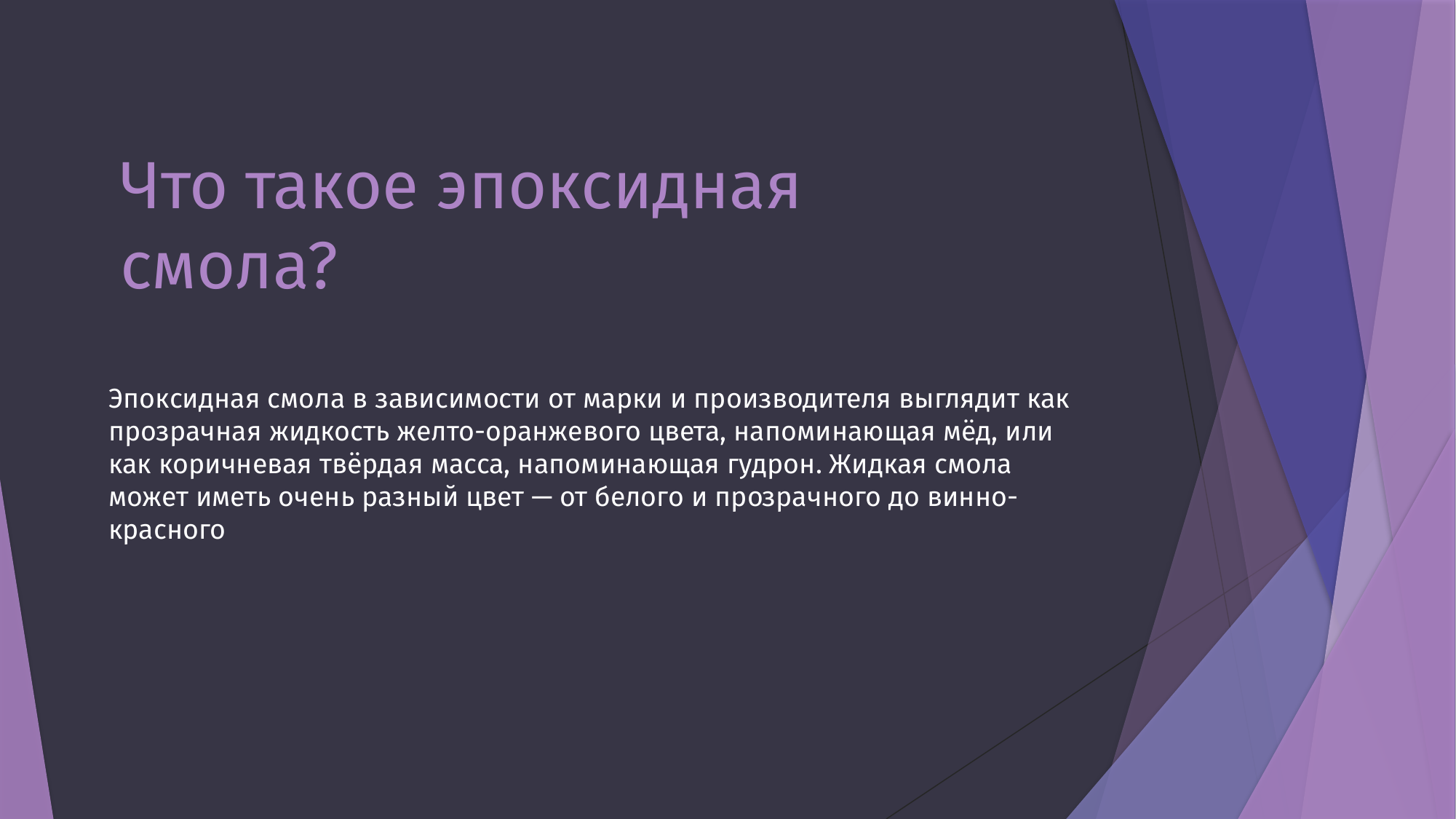

# Что такое эпоксидная смола?
Эпоксидная смола в зависимости от марки и производителя выглядит как прозрачная жидкость желто-оранжевого цвета, напоминающая мёд, или как коричневая твёрдая масса, напоминающая гудрон. Жидкая смола может иметь очень разный цвет — от белого и прозрачного до винно-красного